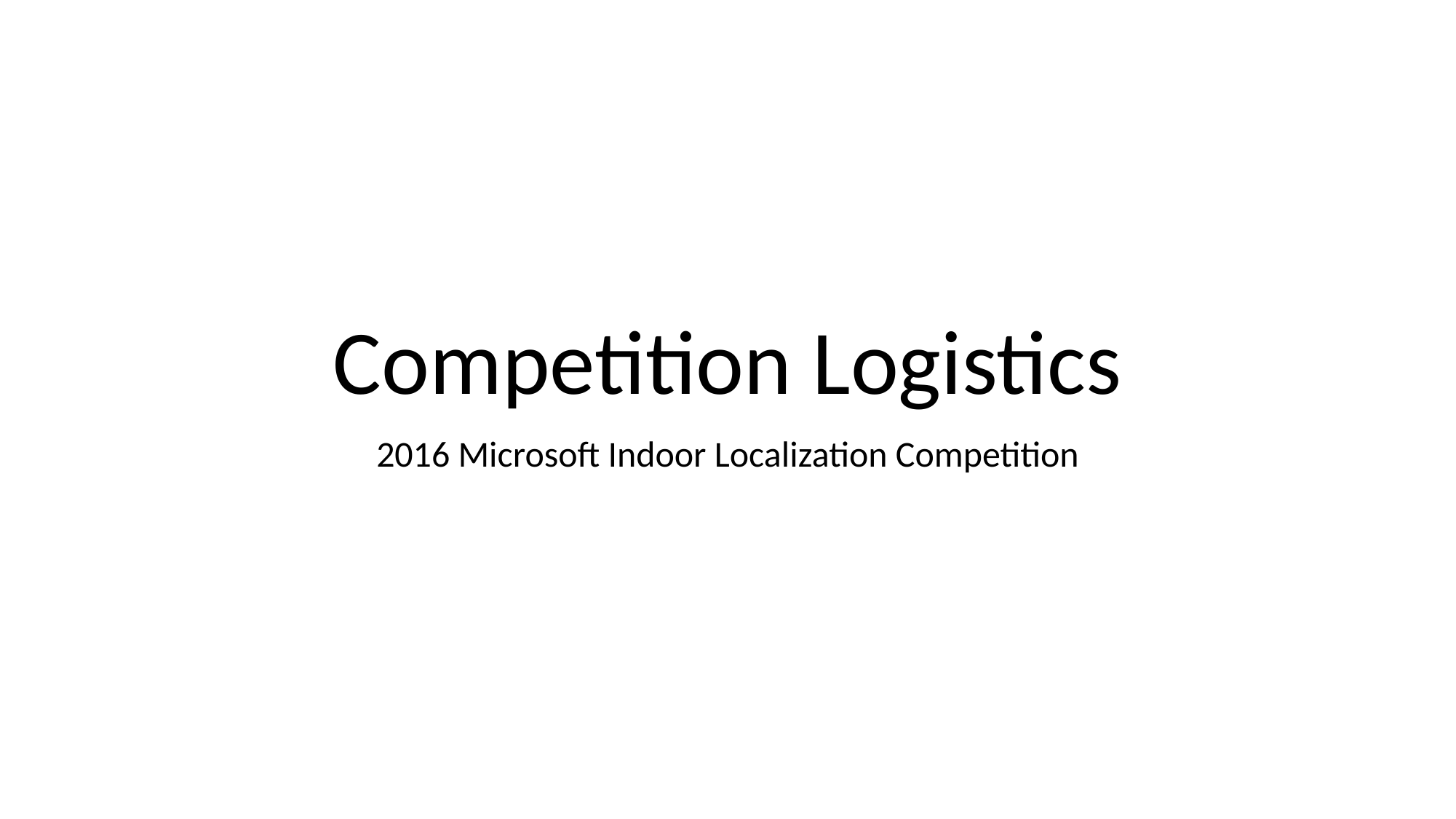

# Competition Logistics
2016 Microsoft Indoor Localization Competition